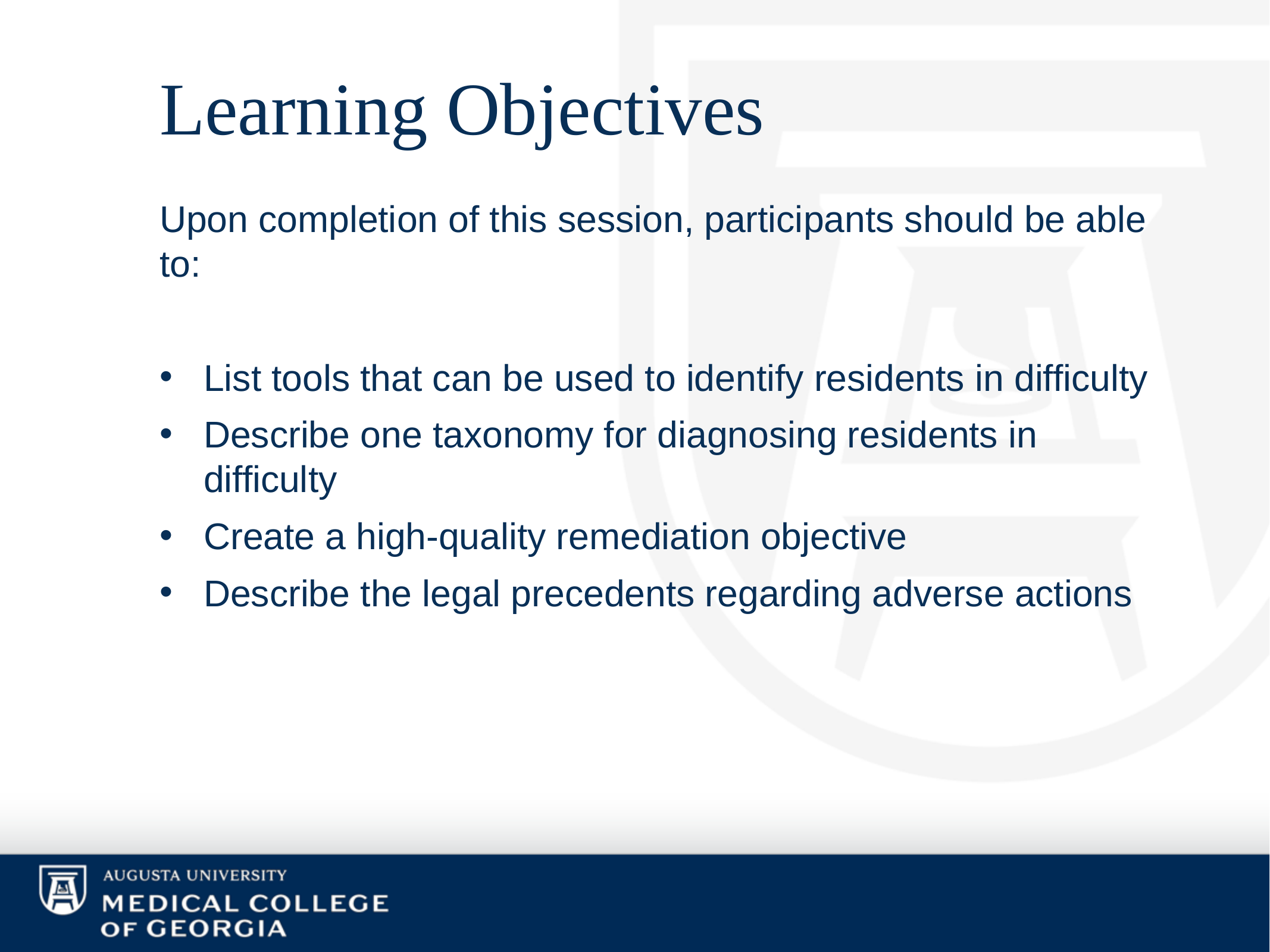

# Learning Objectives
Upon completion of this session, participants should be able to:

List tools that can be used to identify residents in difficulty
Describe one taxonomy for diagnosing residents in difficulty
Create a high-quality remediation objective
Describe the legal precedents regarding adverse actions